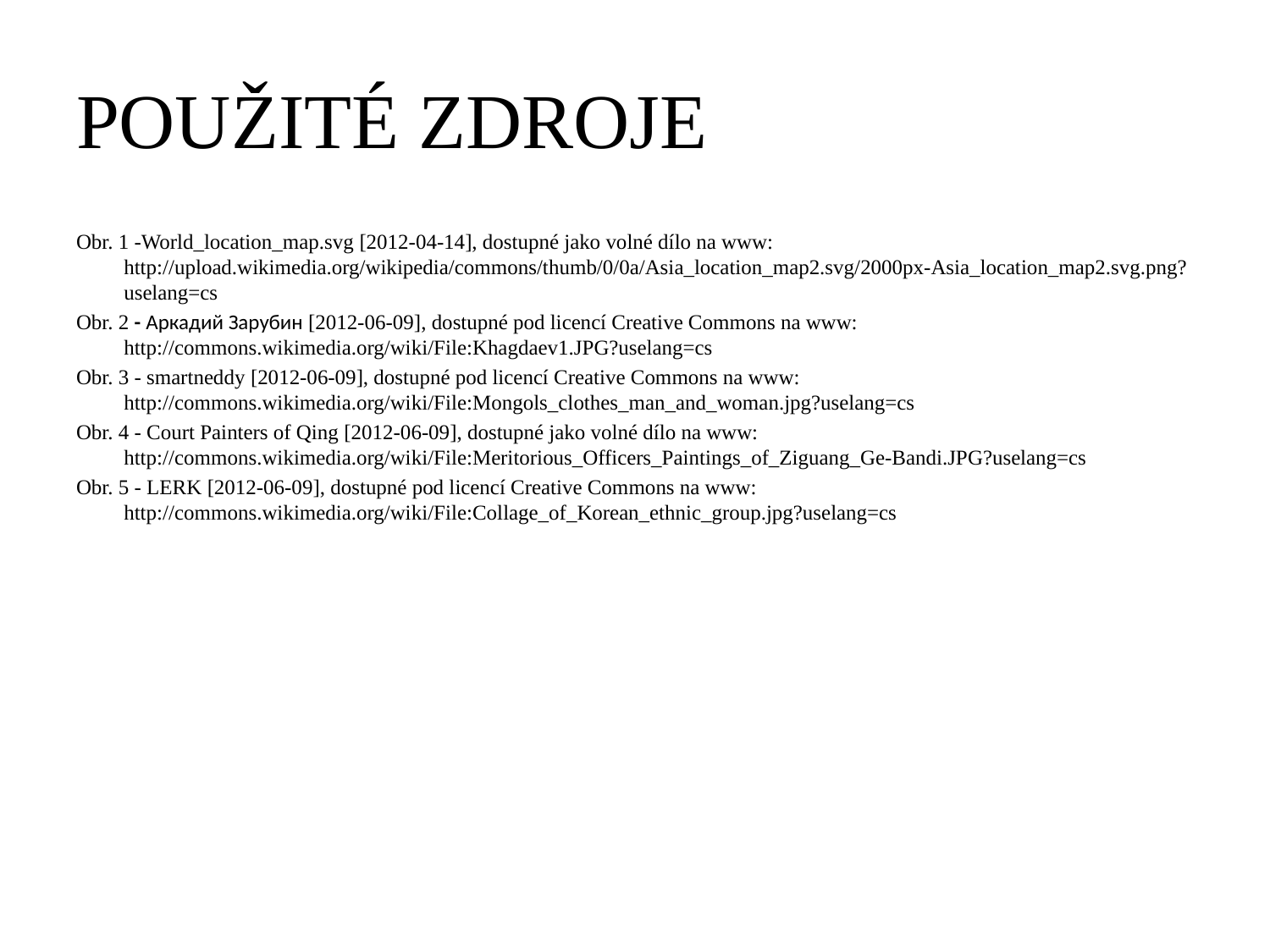

# POUŽITÉ ZDROJE
Obr. 1 -World_location_map.svg [2012-04-14], dostupné jako volné dílo na www: http://upload.wikimedia.org/wikipedia/commons/thumb/0/0a/Asia_location_map2.svg/2000px-Asia_location_map2.svg.png?uselang=cs
Obr. 2 - Аркадий Зарубин [2012-06-09], dostupné pod licencí Creative Commons na www: http://commons.wikimedia.org/wiki/File:Khagdaev1.JPG?uselang=cs
Obr. 3 - smartneddy [2012-06-09], dostupné pod licencí Creative Commons na www: http://commons.wikimedia.org/wiki/File:Mongols_clothes_man_and_woman.jpg?uselang=cs
Obr. 4 - Court Painters of Qing [2012-06-09], dostupné jako volné dílo na www: http://commons.wikimedia.org/wiki/File:Meritorious_Officers_Paintings_of_Ziguang_Ge-Bandi.JPG?uselang=cs
Obr. 5 - LERK [2012-06-09], dostupné pod licencí Creative Commons na www: http://commons.wikimedia.org/wiki/File:Collage_of_Korean_ethnic_group.jpg?uselang=cs